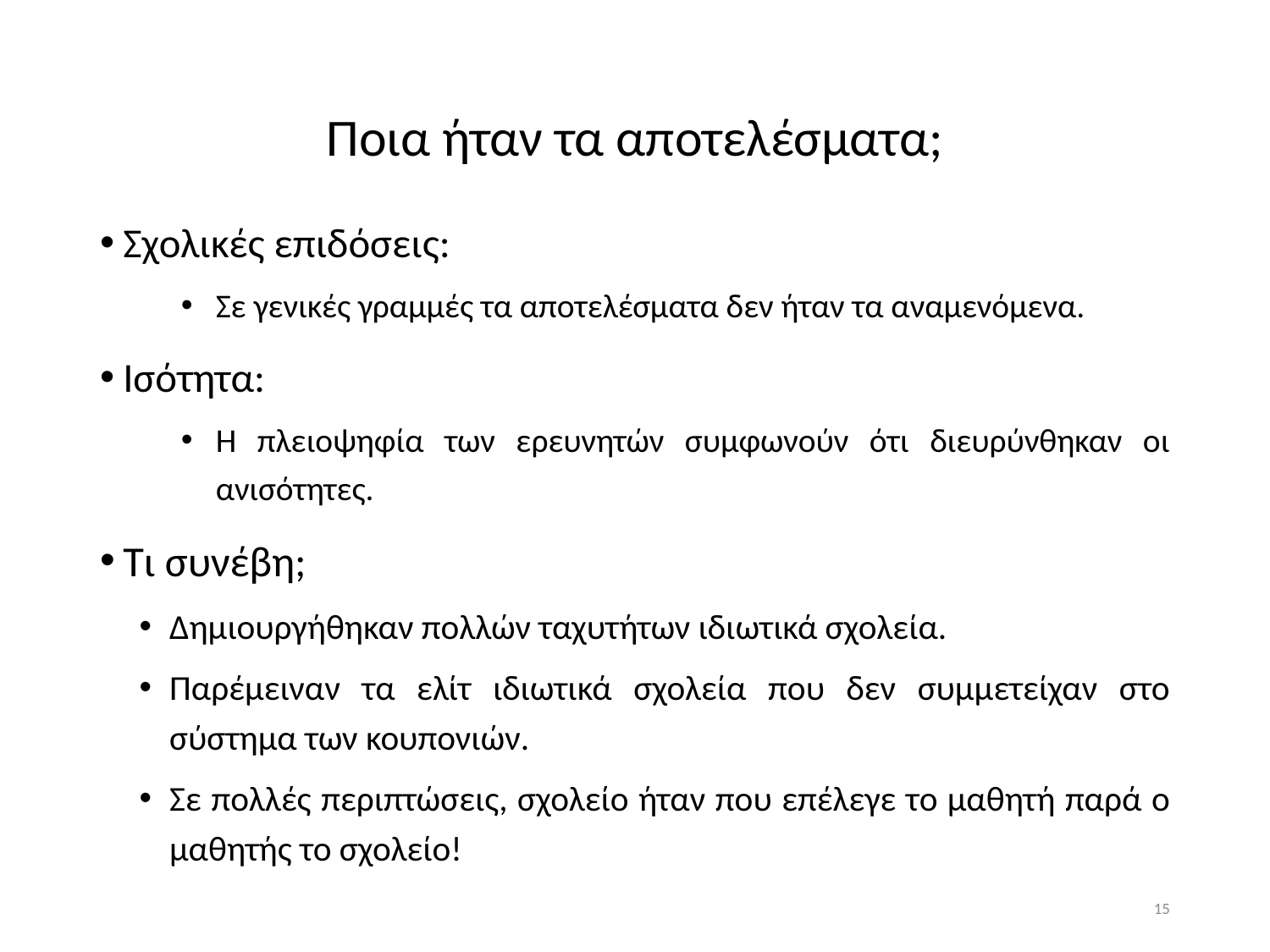

Ποια ήταν τα αποτελέσματα;
Σχολικές επιδόσεις:
Σε γενικές γραμμές τα αποτελέσματα δεν ήταν τα αναμενόμενα.
Ισότητα:
Η πλειοψηφία των ερευνητών συμφωνούν ότι διευρύνθηκαν οι ανισότητες.
Τι συνέβη;
Δημιουργήθηκαν πολλών ταχυτήτων ιδιωτικά σχολεία.
Παρέμειναν τα ελίτ ιδιωτικά σχολεία που δεν συμμετείχαν στο σύστημα των κουπονιών.
Σε πολλές περιπτώσεις, σχολείο ήταν που επέλεγε το μαθητή παρά ο μαθητής το σχολείο!

15